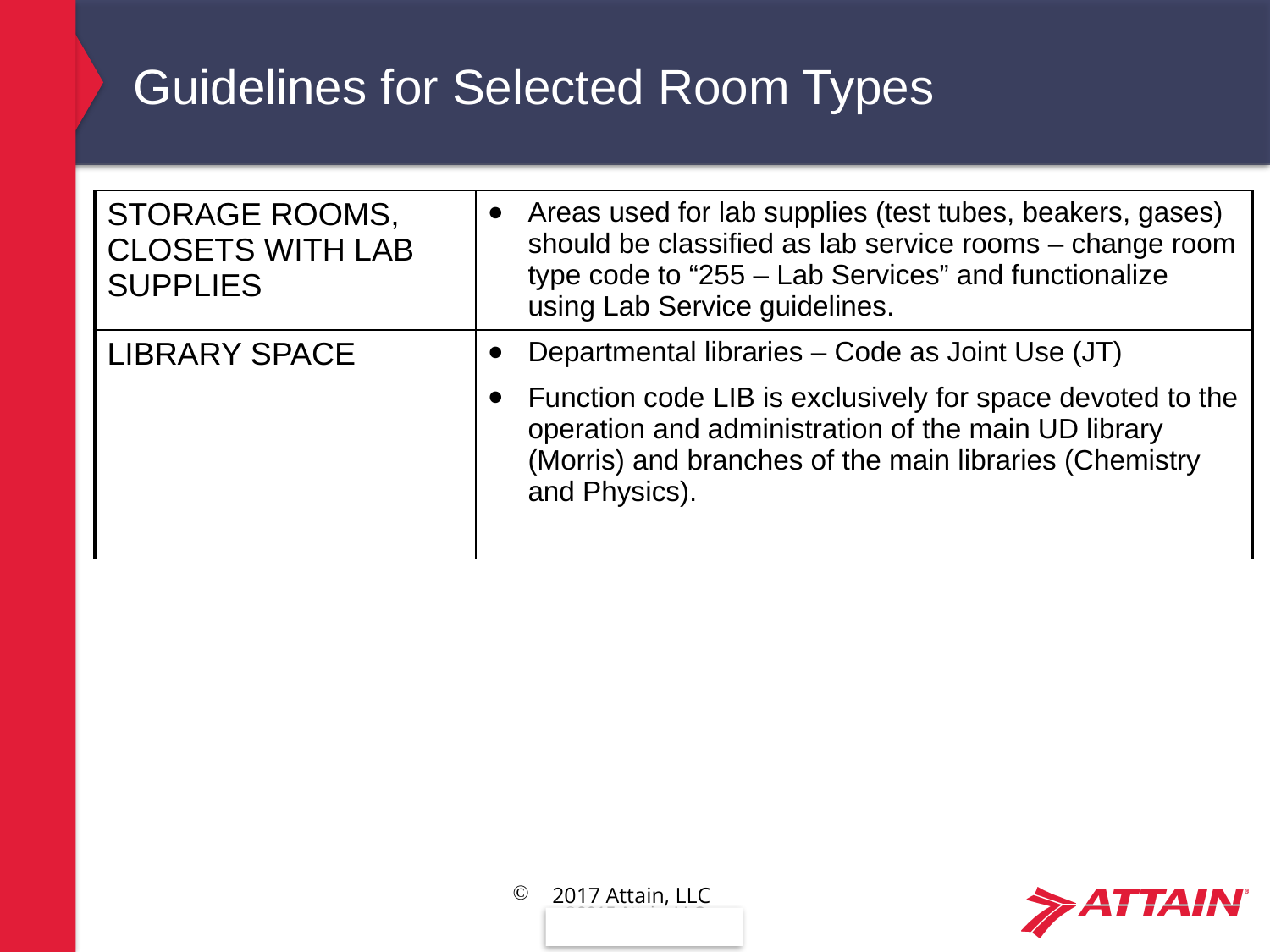

# Guidelines for Selected Room Types
| STORAGE ROOMS, CLOSETS WITH LAB SUPPLIES | Areas used for lab supplies (test tubes, beakers, gases) should be classified as lab service rooms – change room type code to “255 – Lab Services” and functionalize using Lab Service guidelines. |
| --- | --- |
| LIBRARY SPACE | Departmental libraries – Code as Joint Use (JT) Function code LIB is exclusively for space devoted to the operation and administration of the main UD library (Morris) and branches of the main libraries (Chemistry and Physics). |
2017 Attain, LLC
37